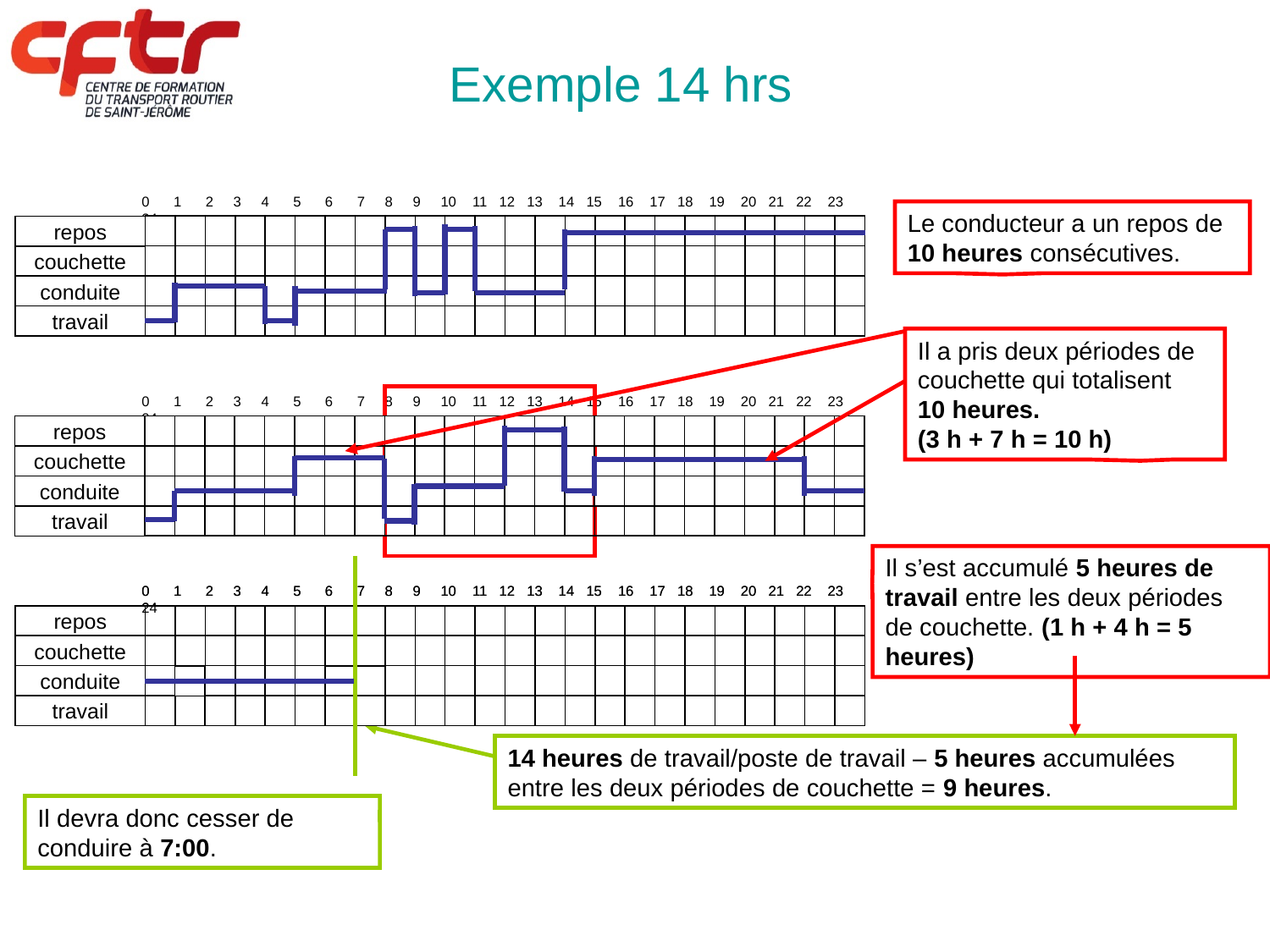

Exemple 14 hrs
0      1      2     3     4      5      6      7     8     9     10    11   12   13    14   15    16    17   18    19    20   21   22    23   24
Le conducteur a un repos de 10 heures consécutives.

repos

couchette

conduite

travail
Il a pris deux périodes de couchette qui totalisent
10 heures.
(3 h + 7 h = 10 h)

0      1      2     3     4      5      6      7     8     9     10    11   12   13    14   15    16    17   18    19    20   21   22    23   24
repos

couchette

conduite

travail

Il s’est accumulé 5 heures de travail entre les deux périodes de couchette. (1 h + 4 h = 5 heures)
0      1      2     3     4      5      6      7     8     9     10    11   12   13    14   15    16    17   18    19    20   21   22    23   24
repos

couchette

conduite

travail

0      1      2     3     4      5      6      7     8     9     10    11   12   13    14   15    16    17   18    19    20   21   22    23   24
14 heures de travail/poste de travail – 5 heures accumulées entre les deux périodes de couchette = 9 heures.
Il devra donc cesser de conduire à 7:00.